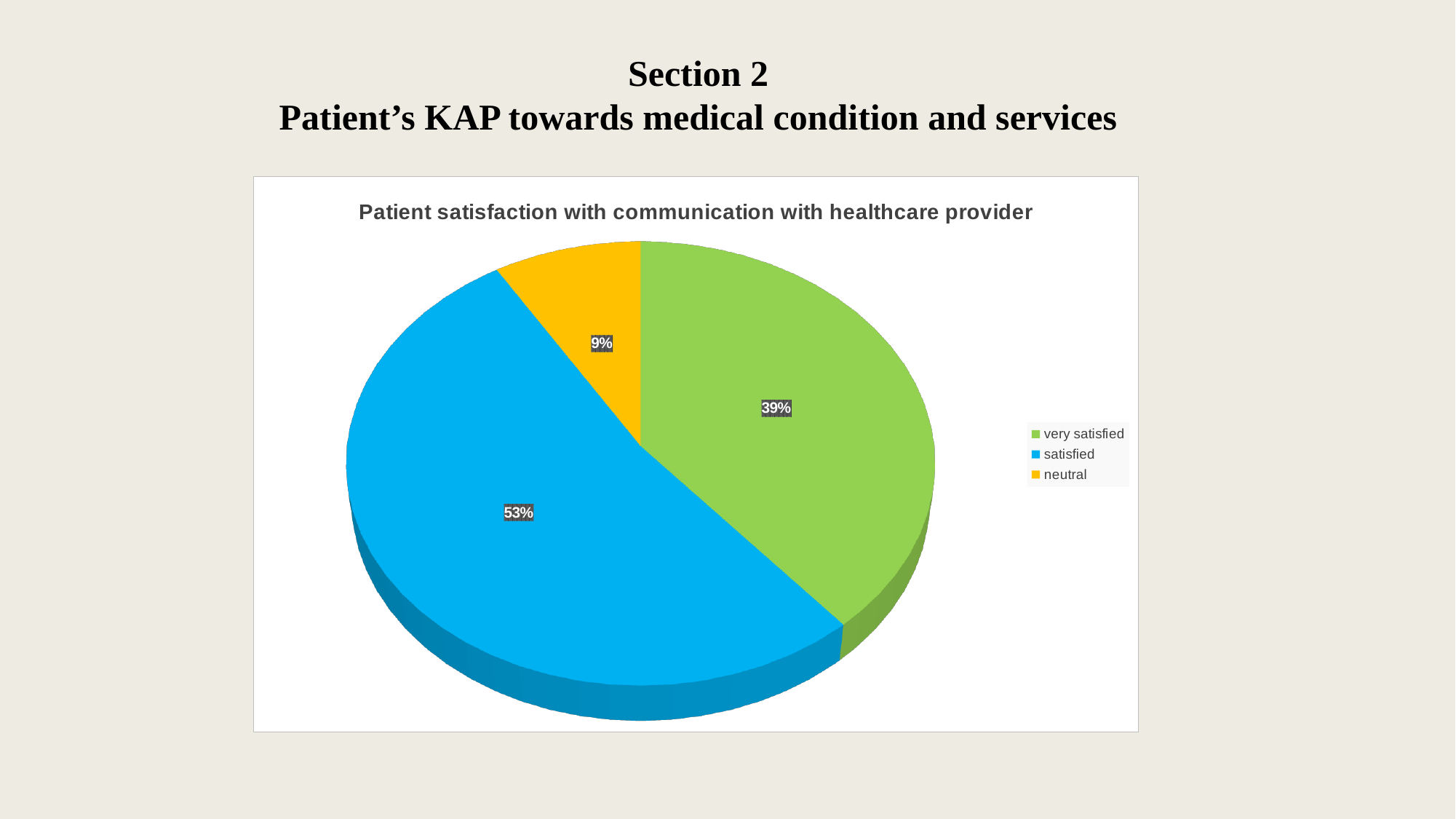

Section 2
Patient’s KAP towards medical condition and services

[unsupported chart]